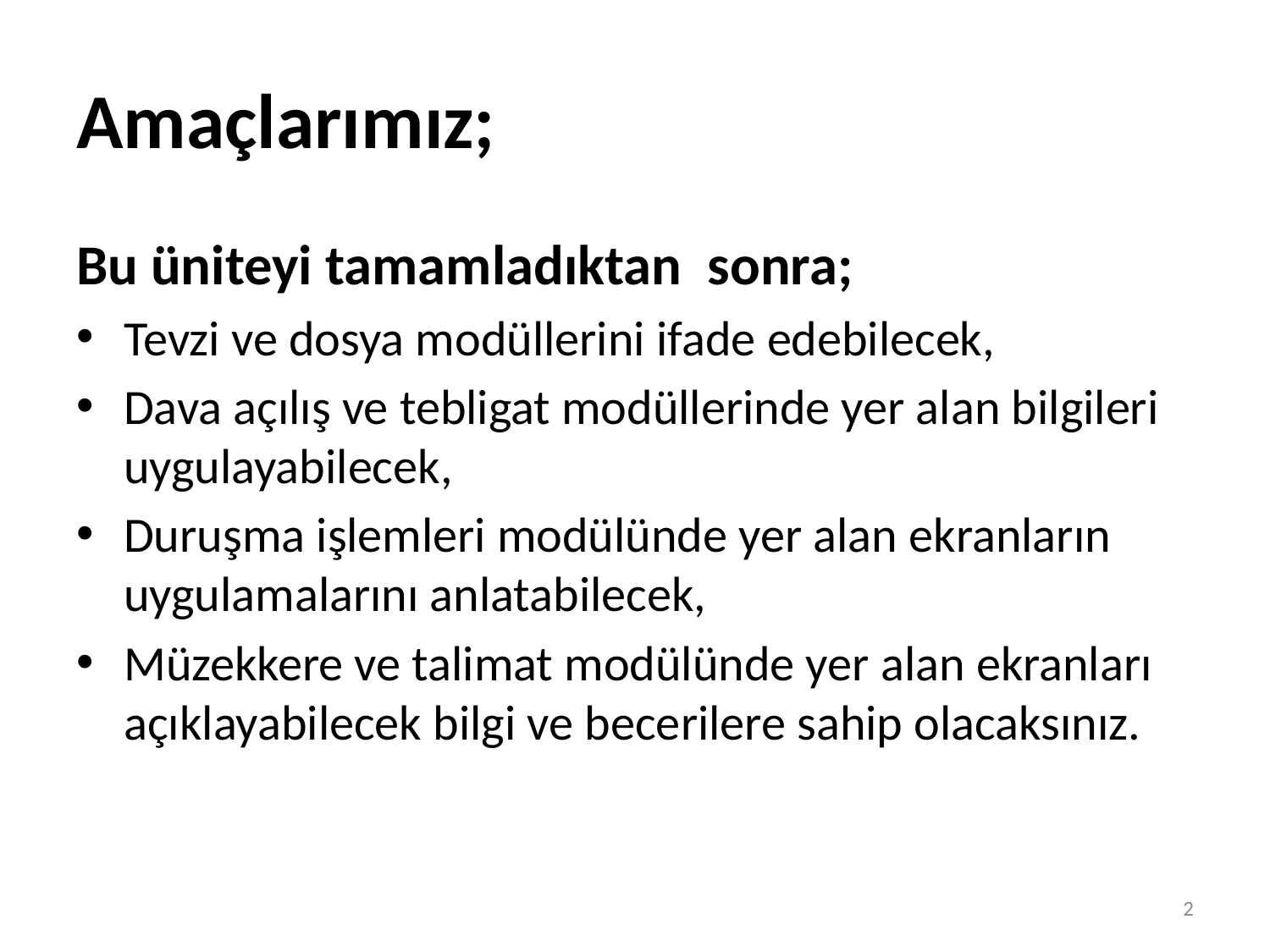

# Amaçlarımız;
Bu üniteyi tamamladıktan  sonra;
Tevzi ve dosya modüllerini ifade edebilecek,
Dava açılış ve tebligat modüllerinde yer alan bilgileri uygulayabilecek,
Duruşma işlemleri modülünde yer alan ekranların uygulamalarını anlatabilecek,
Müzekkere ve talimat modülünde yer alan ekranları açıklayabilecek bilgi ve becerilere sahip olacaksınız.
2